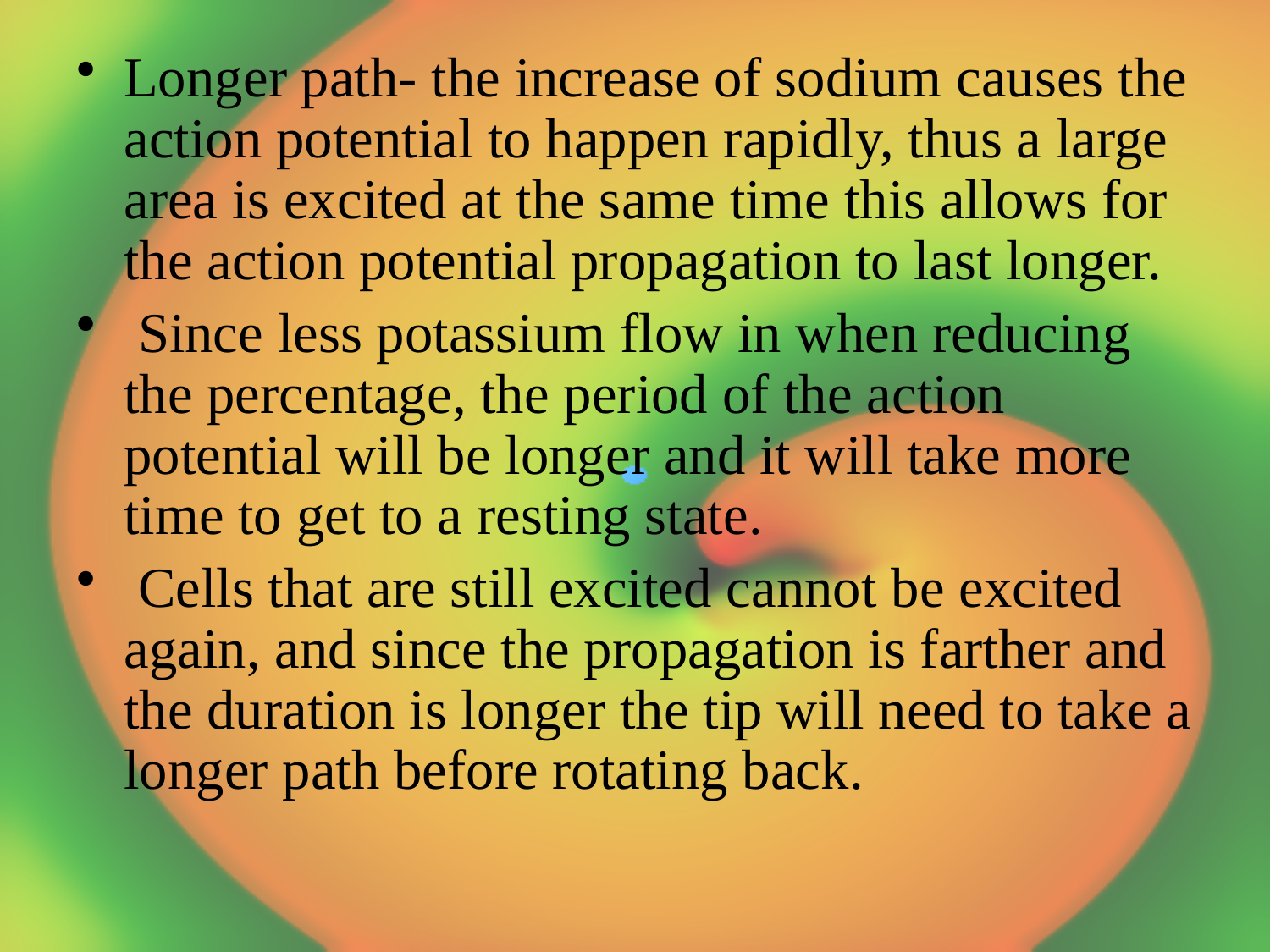

Longer path- the increase of sodium causes the action potential to happen rapidly, thus a large area is excited at the same time this allows for the action potential propagation to last longer.
 Since less potassium flow in when reducing the percentage, the period of the action potential will be longer and it will take more time to get to a resting state.
 Cells that are still excited cannot be excited again, and since the propagation is farther and the duration is longer the tip will need to take a longer path before rotating back.